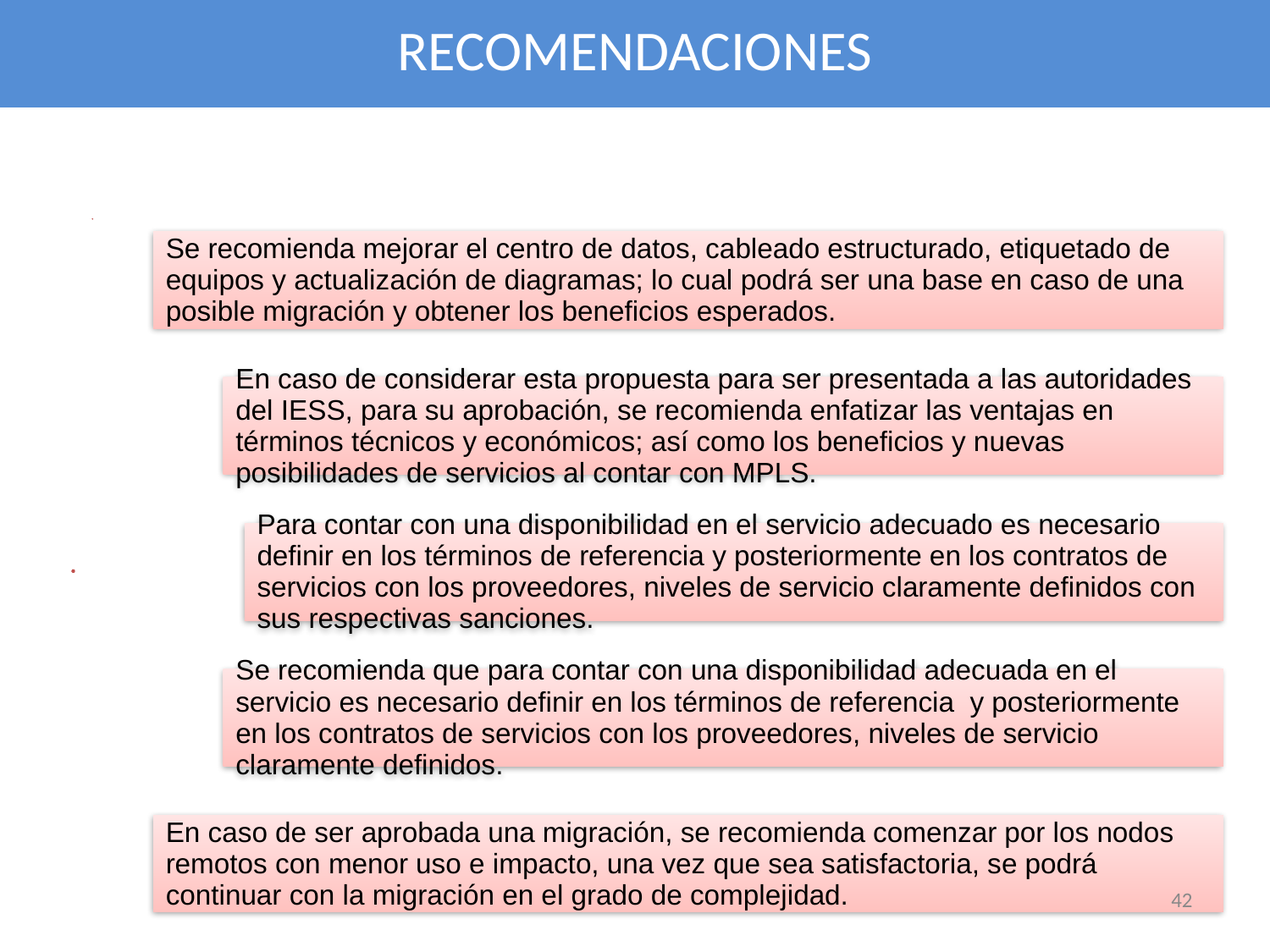

RECOMENDACIONES
Se recomienda mejorar el centro de datos, cableado estructurado, etiquetado de equipos y actualización de diagramas; lo cual podrá ser una base en caso de una posible migración y obtener los beneficios esperados.
En caso de considerar esta propuesta para ser presentada a las autoridades del IESS, para su aprobación, se recomienda enfatizar las ventajas en términos técnicos y económicos; así como los beneficios y nuevas posibilidades de servicios al contar con MPLS.
Para contar con una disponibilidad en el servicio adecuado es necesario definir en los términos de referencia y posteriormente en los contratos de servicios con los proveedores, niveles de servicio claramente definidos con sus respectivas sanciones.
Se recomienda que para contar con una disponibilidad adecuada en el servicio es necesario definir en los términos de referencia  y posteriormente en los contratos de servicios con los proveedores, niveles de servicio claramente definidos.
En caso de ser aprobada una migración, se recomienda comenzar por los nodos remotos con menor uso e impacto, una vez que sea satisfactoria, se podrá continuar con la migración en el grado de complejidad.
42